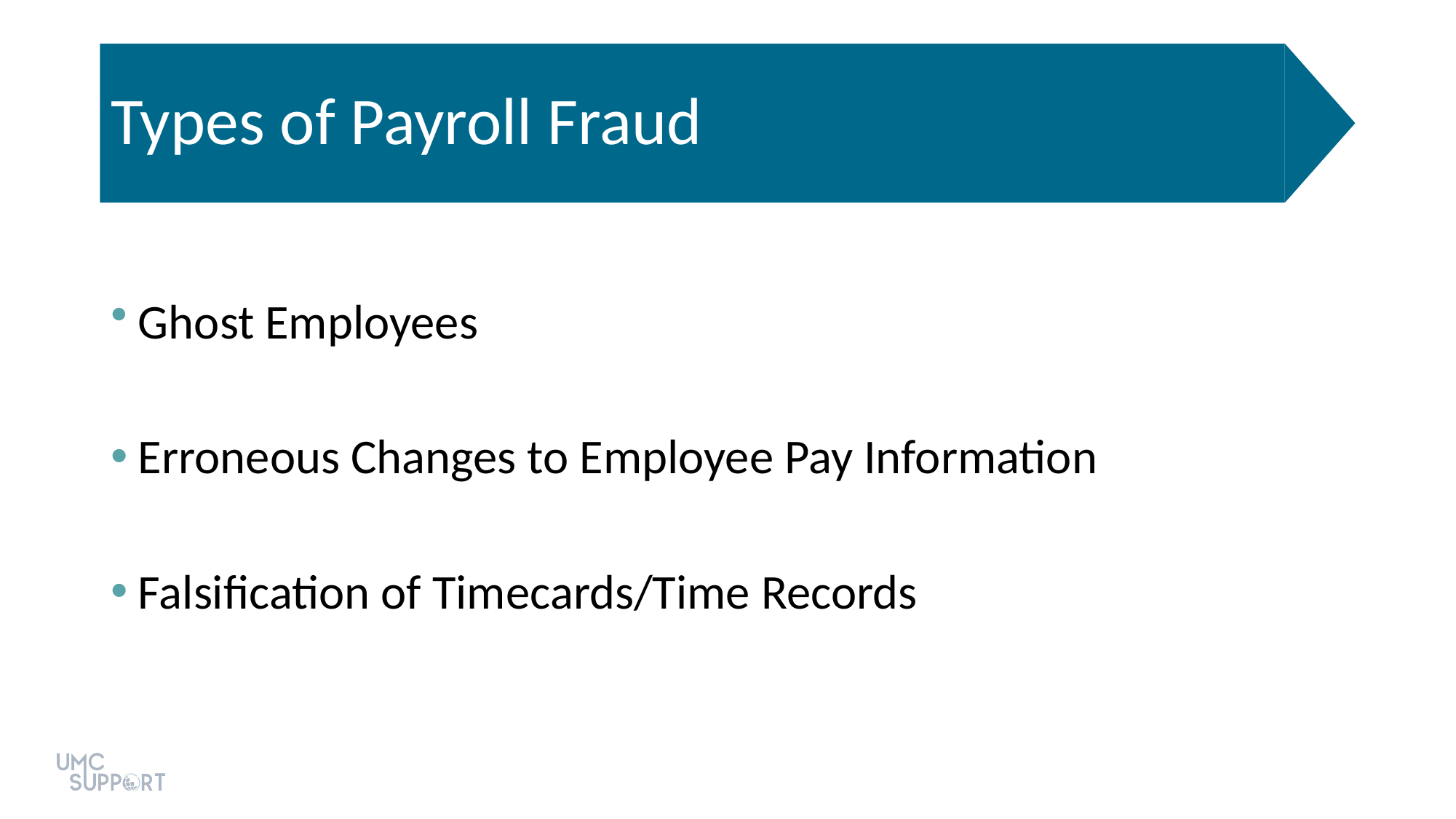

# Types of Payroll Fraud

Ghost Employees

Erroneous Changes to Employee Pay Information

Falsification of Timecards/Time Records